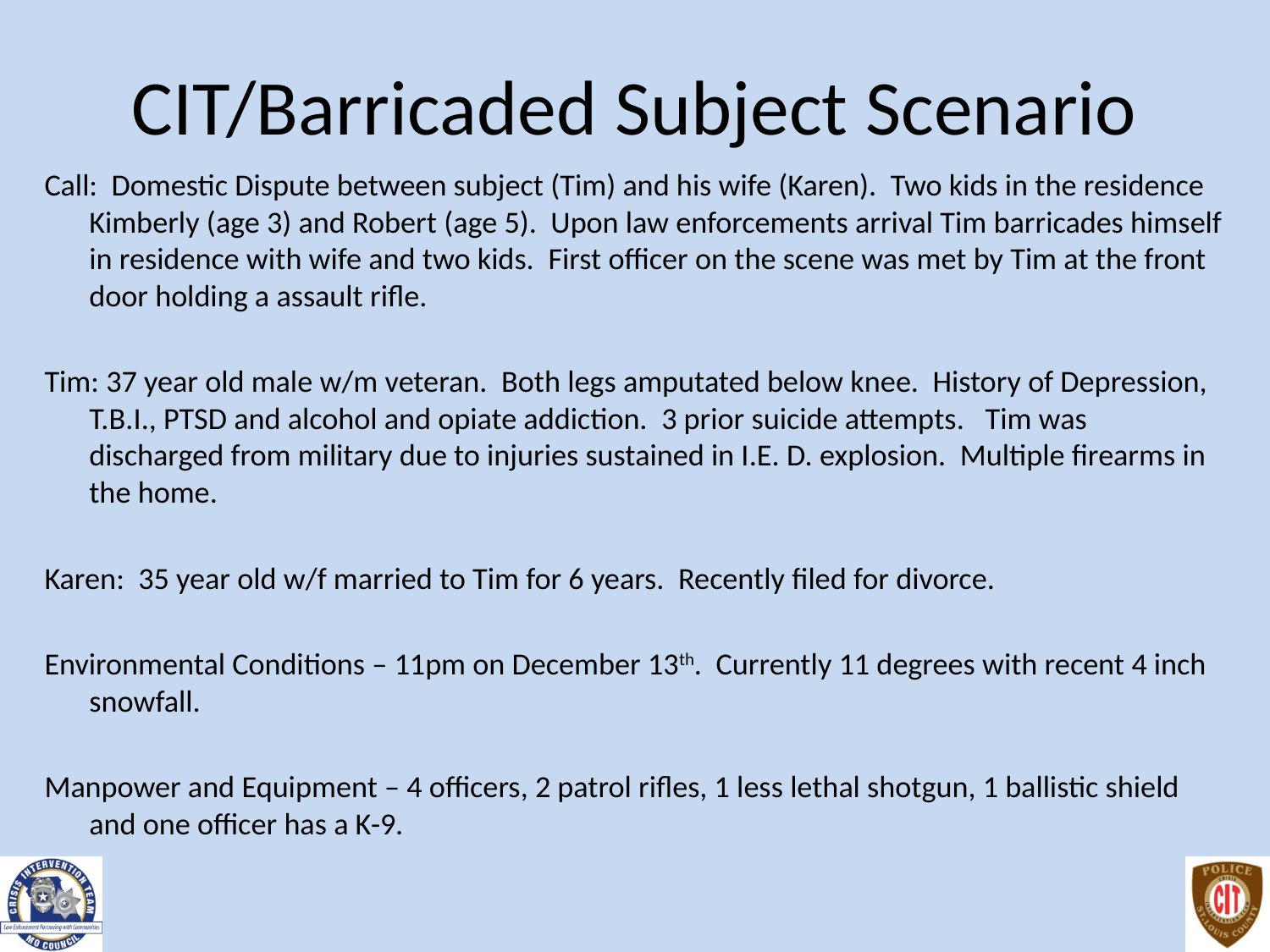

# CIT/Barricaded Subject Scenario
Call:  Domestic Dispute between subject (Tim) and his wife (Karen).  Two kids in the residence Kimberly (age 3) and Robert (age 5).  Upon law enforcements arrival Tim barricades himself in residence with wife and two kids.  First officer on the scene was met by Tim at the front door holding a assault rifle.

Tim: 37 year old male w/m veteran.  Both legs amputated below knee.  History of Depression, T.B.I., PTSD and alcohol and opiate addiction.  3 prior suicide attempts.   Tim was discharged from military due to injuries sustained in I.E. D. explosion.  Multiple firearms in the home.

Karen:  35 year old w/f married to Tim for 6 years.  Recently filed for divorce.

Environmental Conditions – 11pm on December 13th.  Currently 11 degrees with recent 4 inch snowfall.

Manpower and Equipment – 4 officers, 2 patrol rifles, 1 less lethal shotgun, 1 ballistic shield and one officer has a K-9.